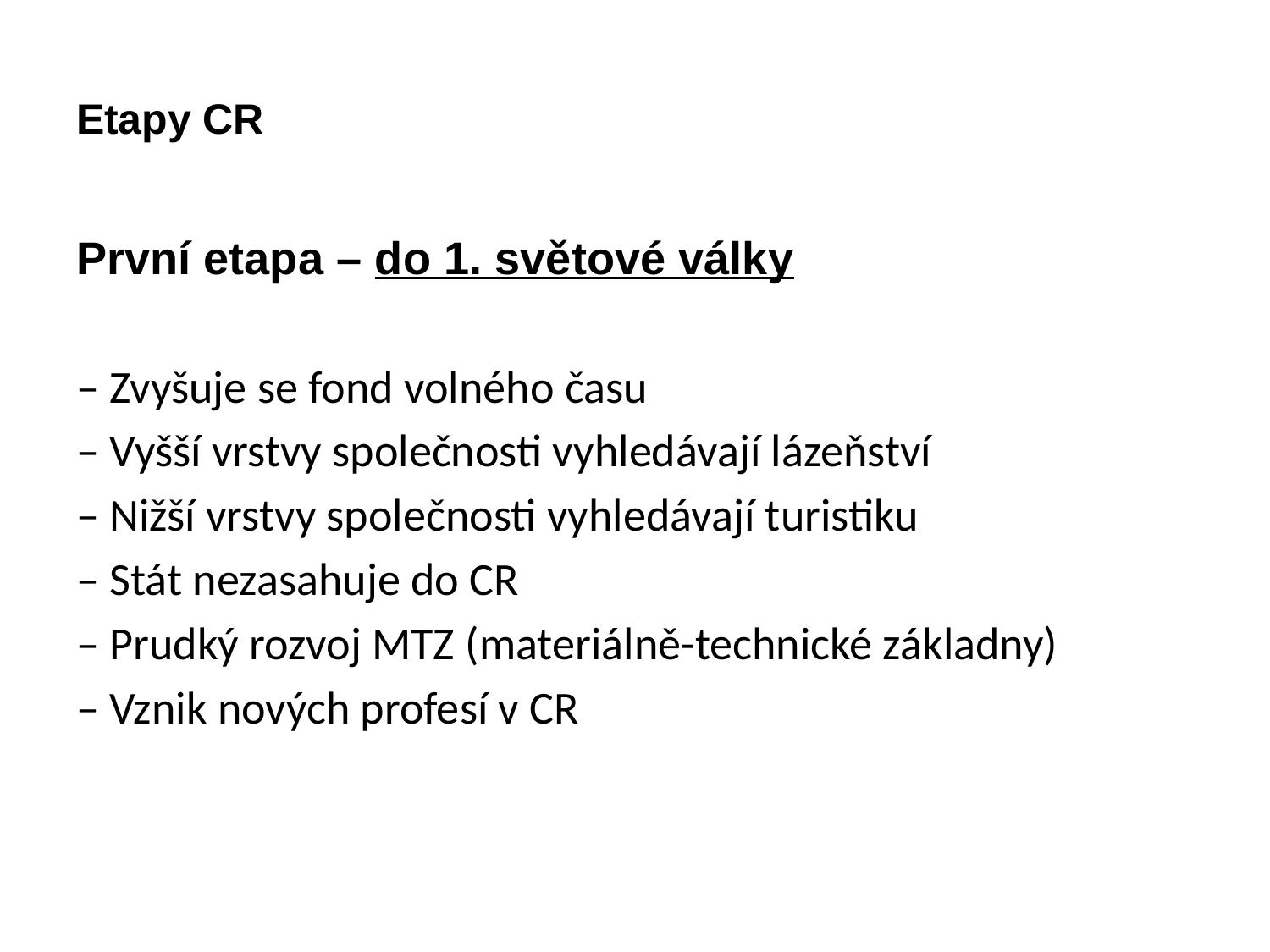

# Etapy CR
První etapa – do 1. světové války

– Zvyšuje se fond volného času
– Vyšší vrstvy společnosti vyhledávají lázeňství
– Nižší vrstvy společnosti vyhledávají turistiku
– Stát nezasahuje do CR
– Prudký rozvoj MTZ (materiálně-technické základny)
– Vznik nových profesí v CR